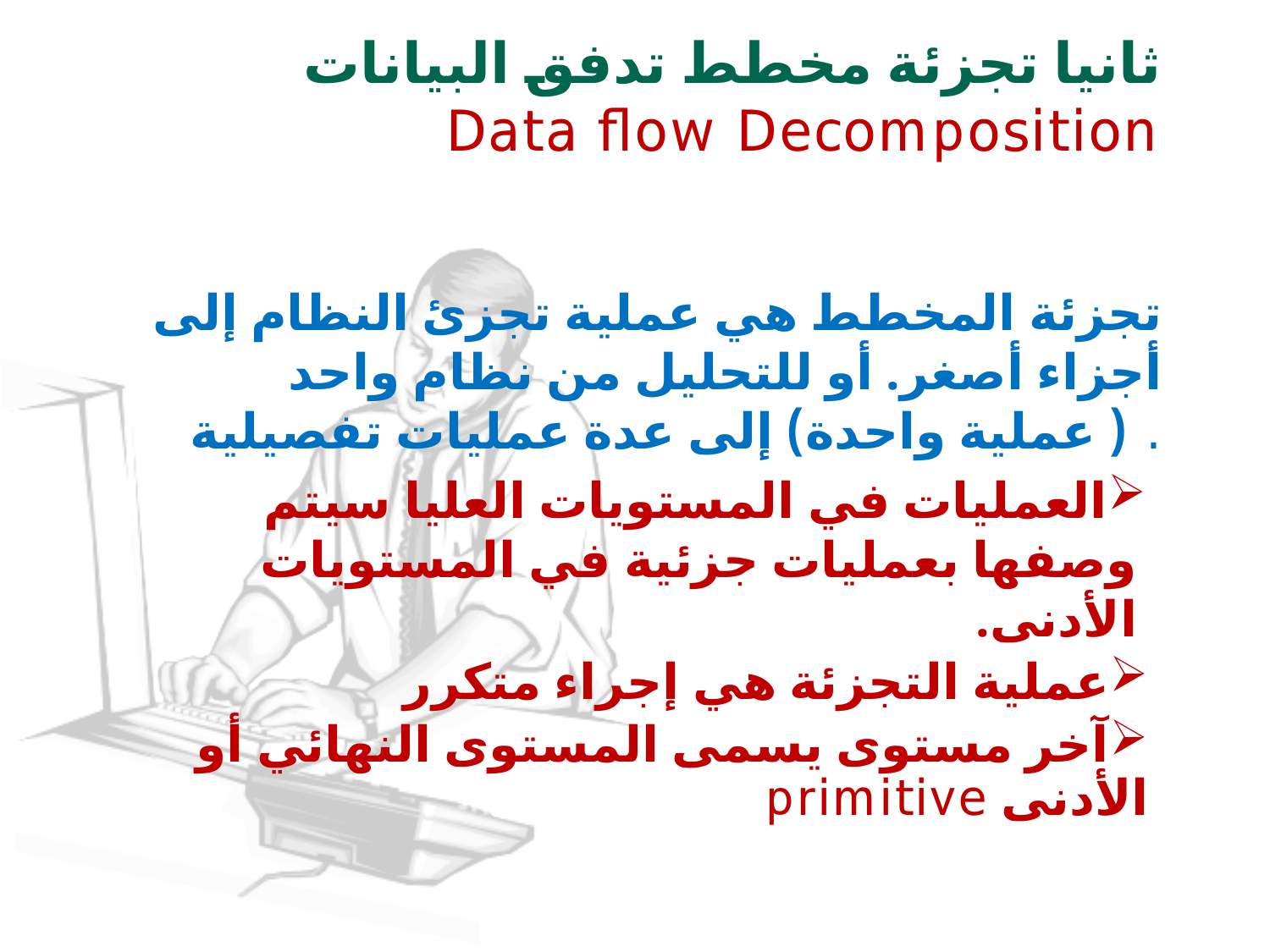

# ثانيا تجزئة مخطط تدفق البيانات Data flow Decomposition
تجزئة المخطط هي عملية تجزئ النظام إلى أجزاء أصغر. أو للتحليل من نظام واحد ( عملية واحدة) إلى عدة عمليات تفصيلية.
العمليات في المستويات العليا سيتم وصفها بعمليات جزئية في المستويات الأدنى.
عملية التجزئة هي إجراء متكرر
آخر مستوى يسمى المستوى النهائي أو الأدنى primitive